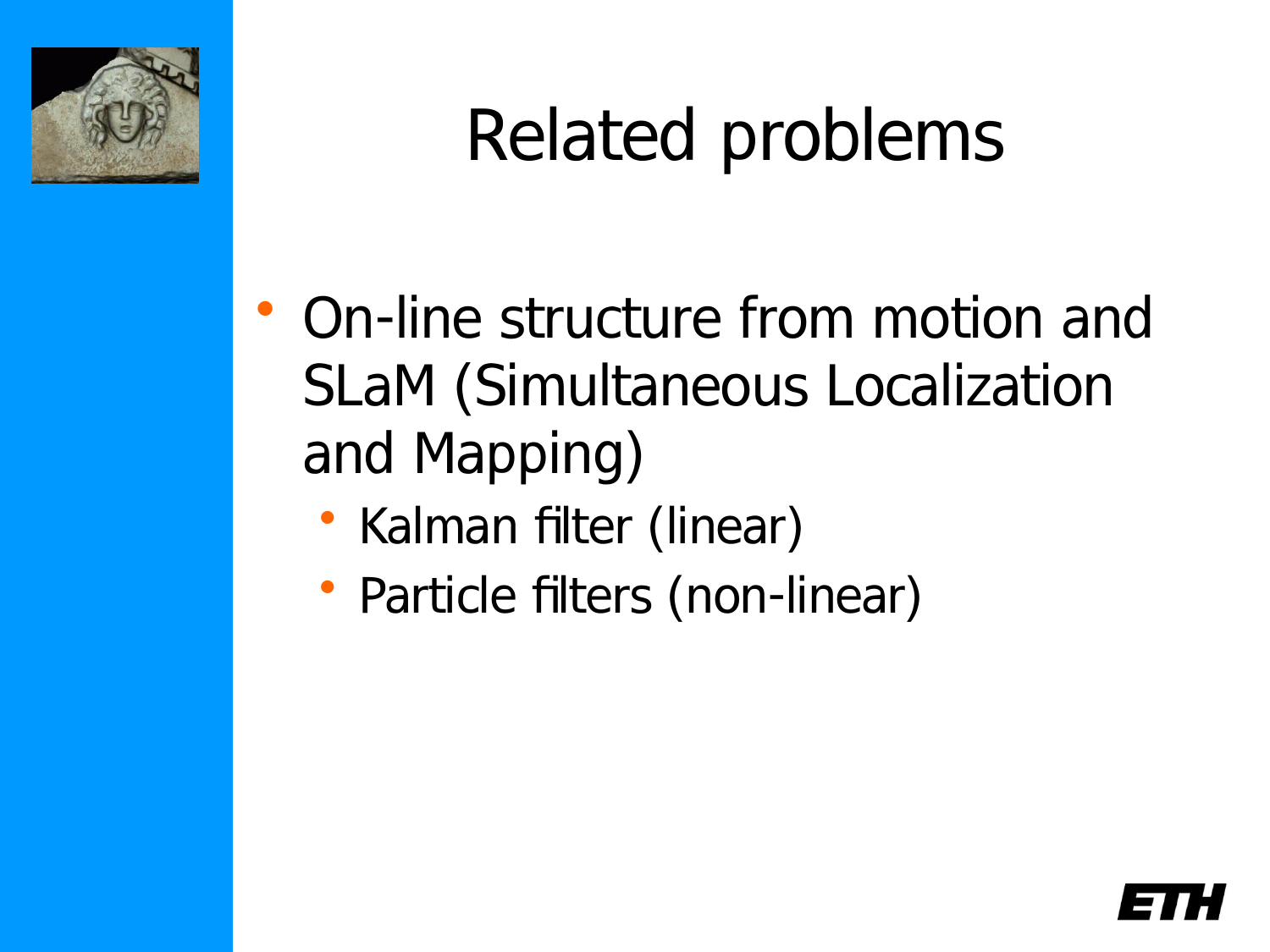

# Related problems
On-line structure from motion and SLaM (Simultaneous Localization and Mapping)
Kalman filter (linear)
Particle filters (non-linear)